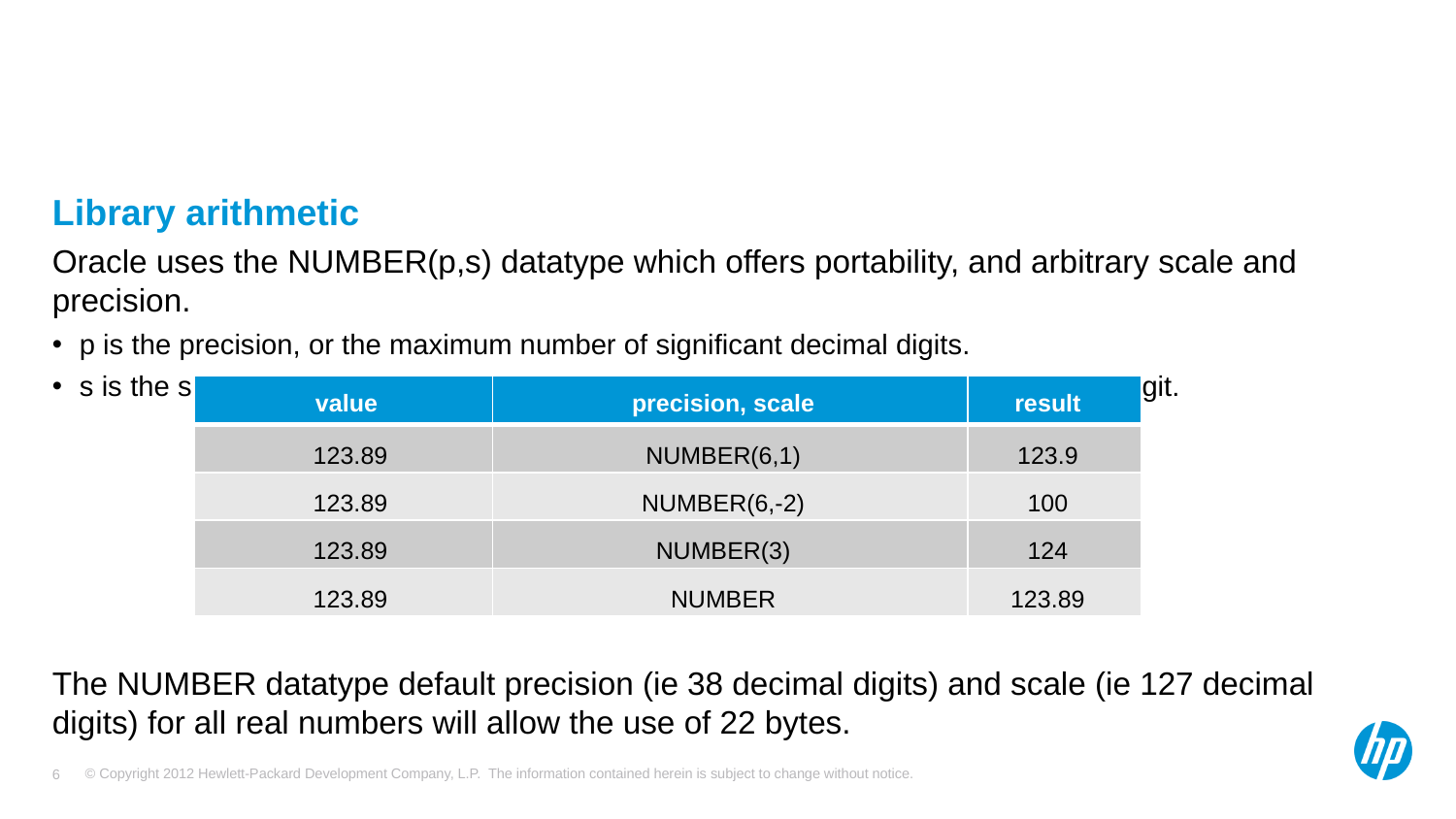

#
Library arithmetic
Oracle uses the NUMBER(p,s) datatype which offers portability, and arbitrary scale and precision.
p is the precision, or the maximum number of significant decimal digits.
s is the scale, or the number of digits from the decimal point to the least significant digit.

The NUMBER datatype default precision (ie 38 decimal digits) and scale (ie 127 decimal digits) for all real numbers will allow the use of 22 bytes.
| value | precision, scale | result |
| --- | --- | --- |
| 123.89 | NUMBER(6,1) | 123.9 |
| 123.89 | NUMBER(6,-2) | 100 |
| 123.89 | NUMBER(3) | 124 |
| 123.89 | NUMBER | 123.89 |